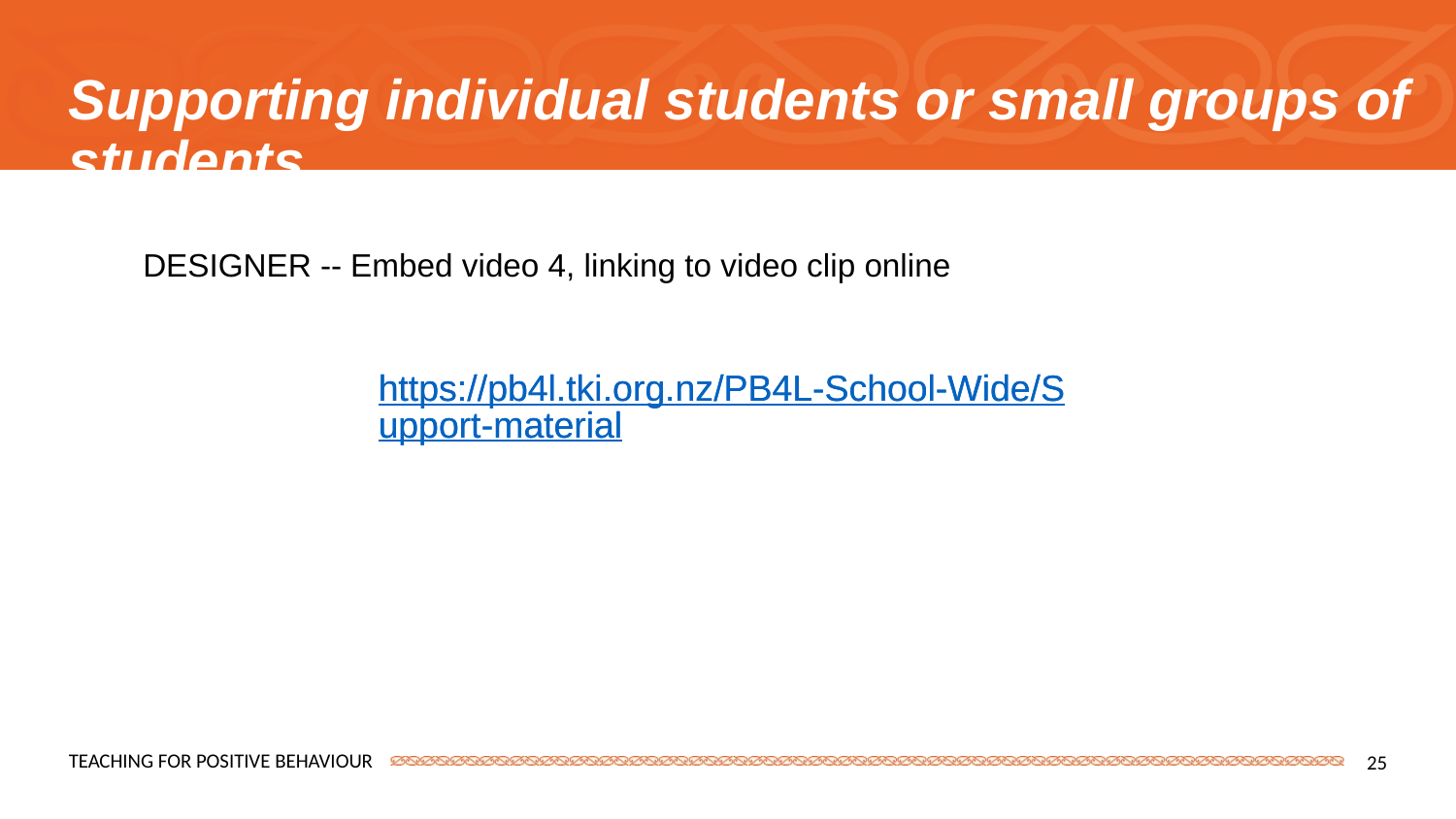

Supporting individual students or small groups of students
DESIGNER -- Embed video 4, linking to video clip online
https://pb4l.tki.org.nz/PB4L-School-Wide/Support-material
https://pb4l.tki.org.nz/PB4L-School-Wide/Support-material
25